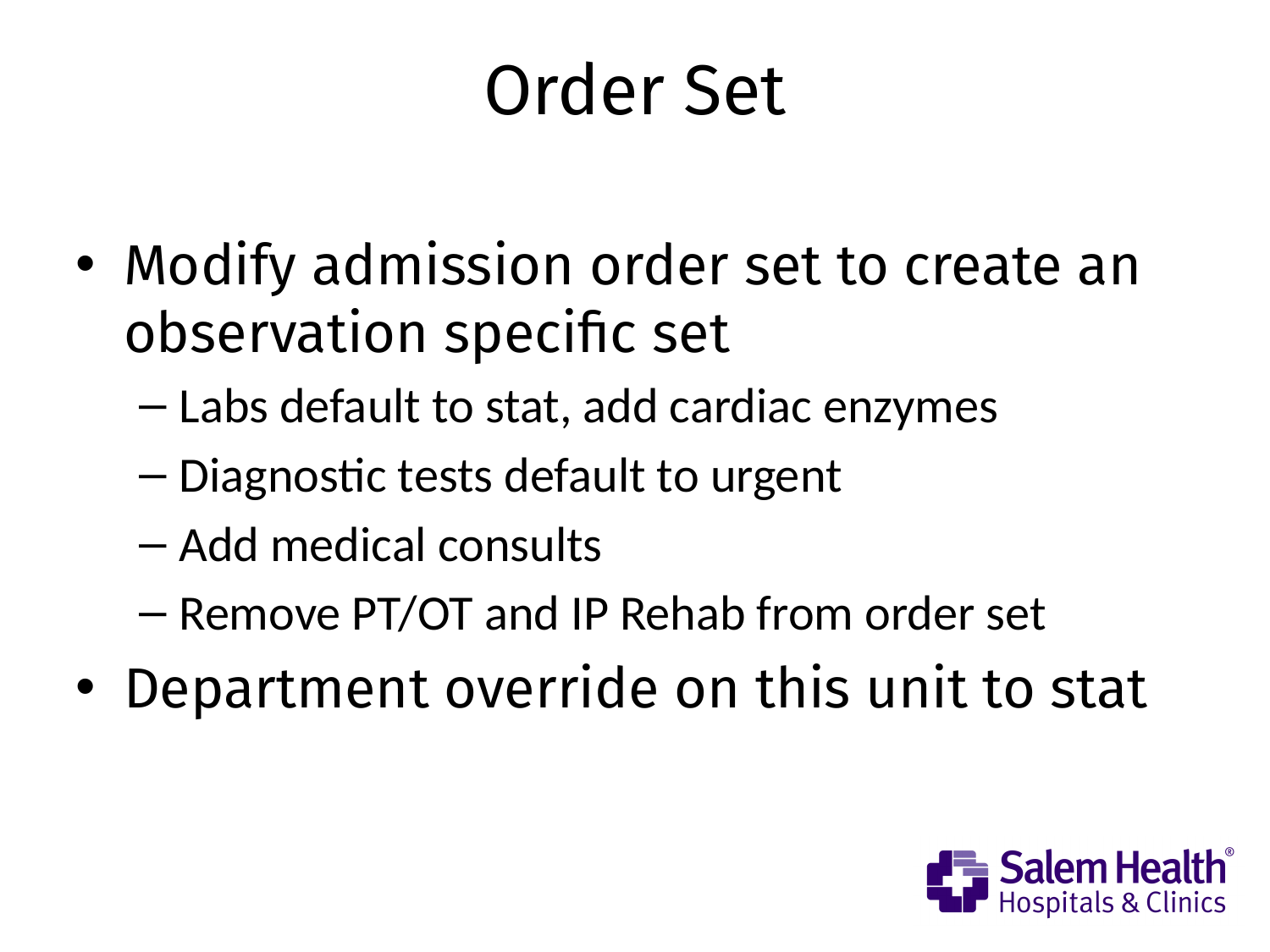

# Order Set
Modify admission order set to create an observation specific set
Labs default to stat, add cardiac enzymes
Diagnostic tests default to urgent
Add medical consults
Remove PT/OT and IP Rehab from order set
Department override on this unit to stat